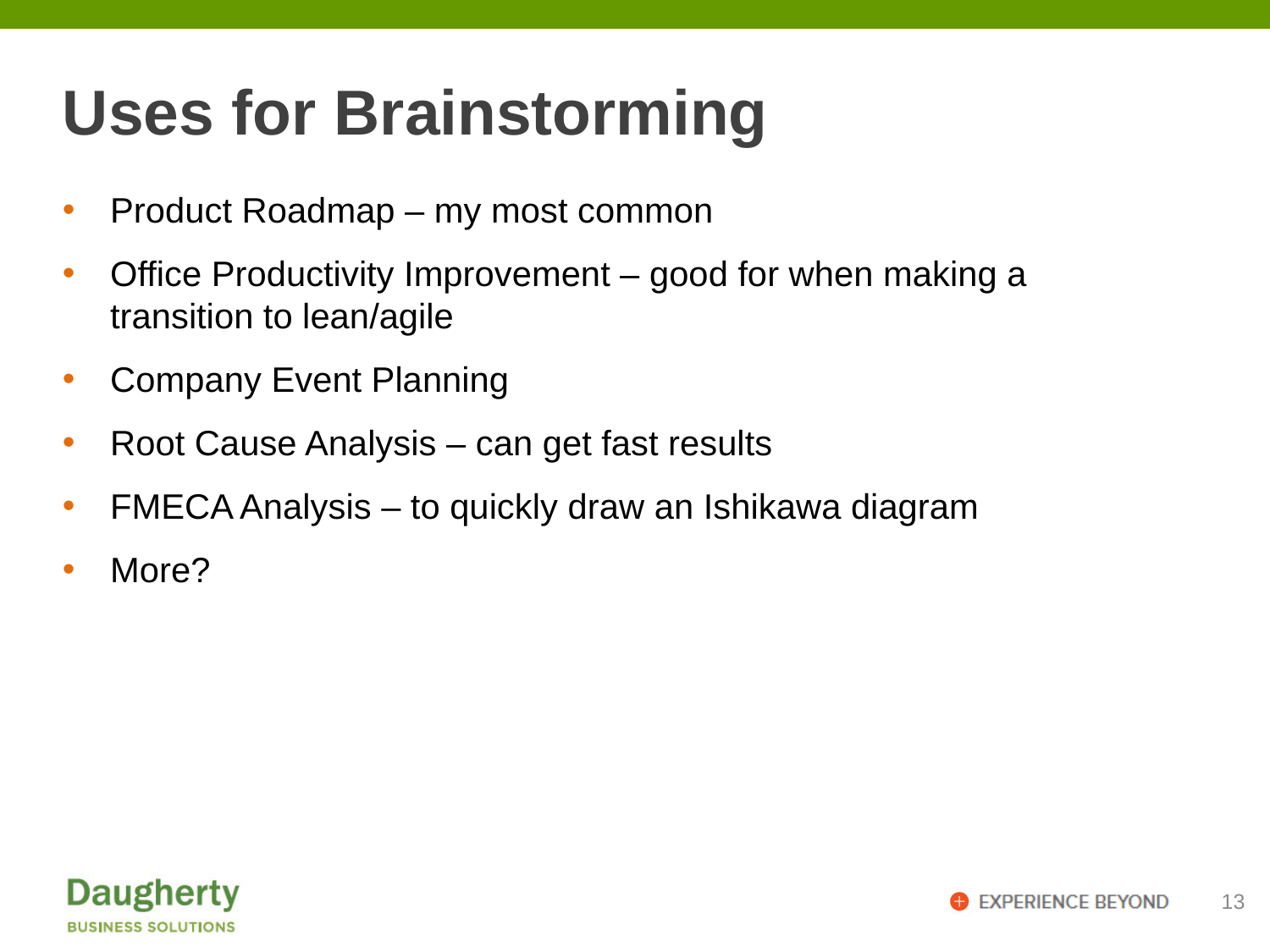

# Uses for Brainstorming
Product Roadmap – my most common
Office Productivity Improvement – good for when making a transition to lean/agile
Company Event Planning
Root Cause Analysis – can get fast results
FMECA Analysis – to quickly draw an Ishikawa diagram
More?
13